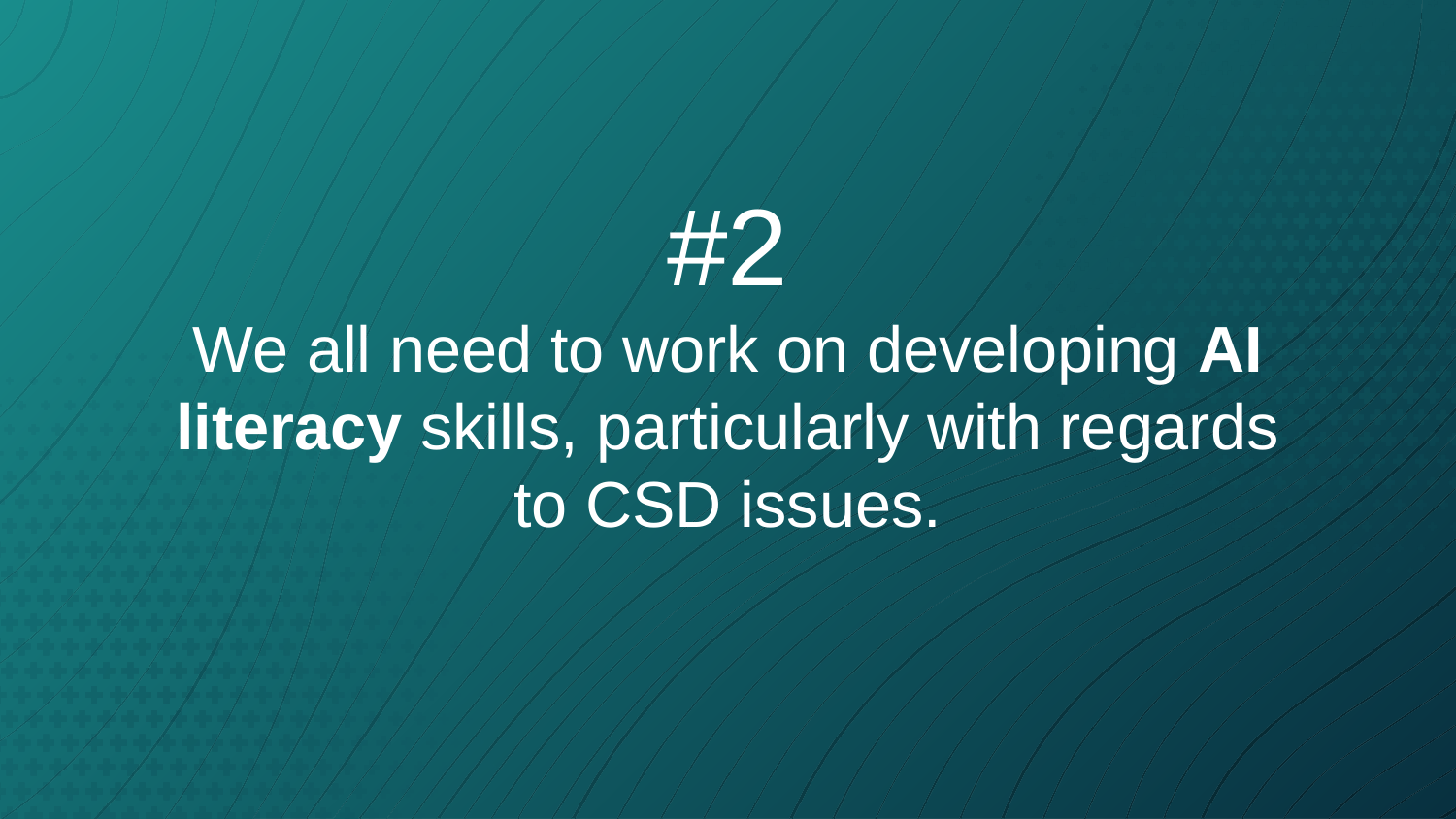

#2
We all need to work on developing AI literacy skills, particularly with regards to CSD issues.